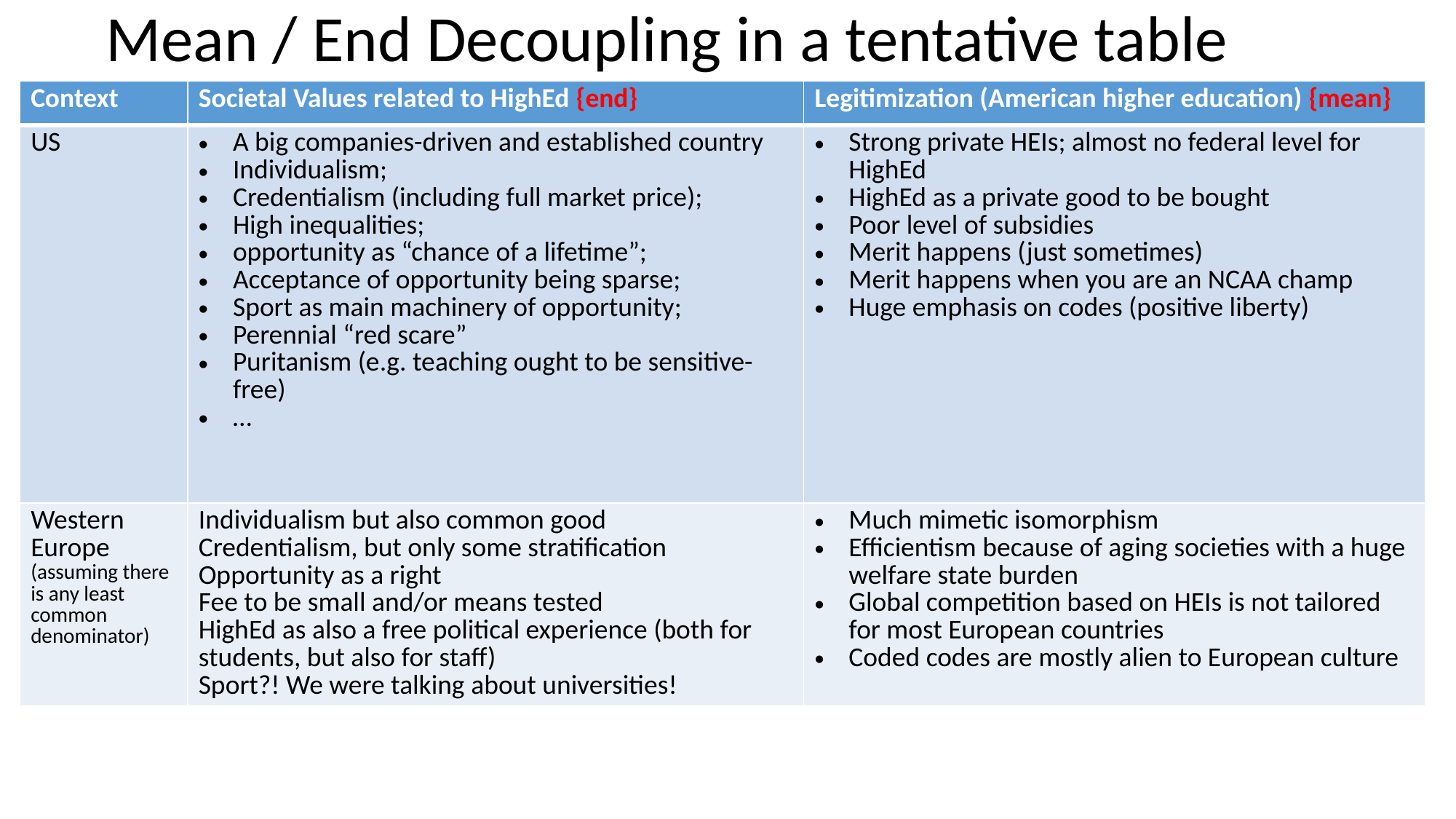

# Mean / End Decoupling in a tentative table
| Context | Societal Values related to HighEd {end} | Legitimization (American higher education) {mean} |
| --- | --- | --- |
| US | A big companies-driven and established country Individualism; Credentialism (including full market price); High inequalities; opportunity as “chance of a lifetime”; Acceptance of opportunity being sparse; Sport as main machinery of opportunity; Perennial “red scare” Puritanism (e.g. teaching ought to be sensitive-free) … | Strong private HEIs; almost no federal level for HighEd HighEd as a private good to be bought Poor level of subsidies Merit happens (just sometimes) Merit happens when you are an NCAA champ Huge emphasis on codes (positive liberty) |
| Western Europe (assuming there is any least common denominator) | Individualism but also common good Credentialism, but only some stratification Opportunity as a right Fee to be small and/or means tested HighEd as also a free political experience (both for students, but also for staff) Sport?! We were talking about universities! | Much mimetic isomorphism Efficientism because of aging societies with a huge welfare state burden Global competition based on HEIs is not tailored for most European countries Coded codes are mostly alien to European culture |